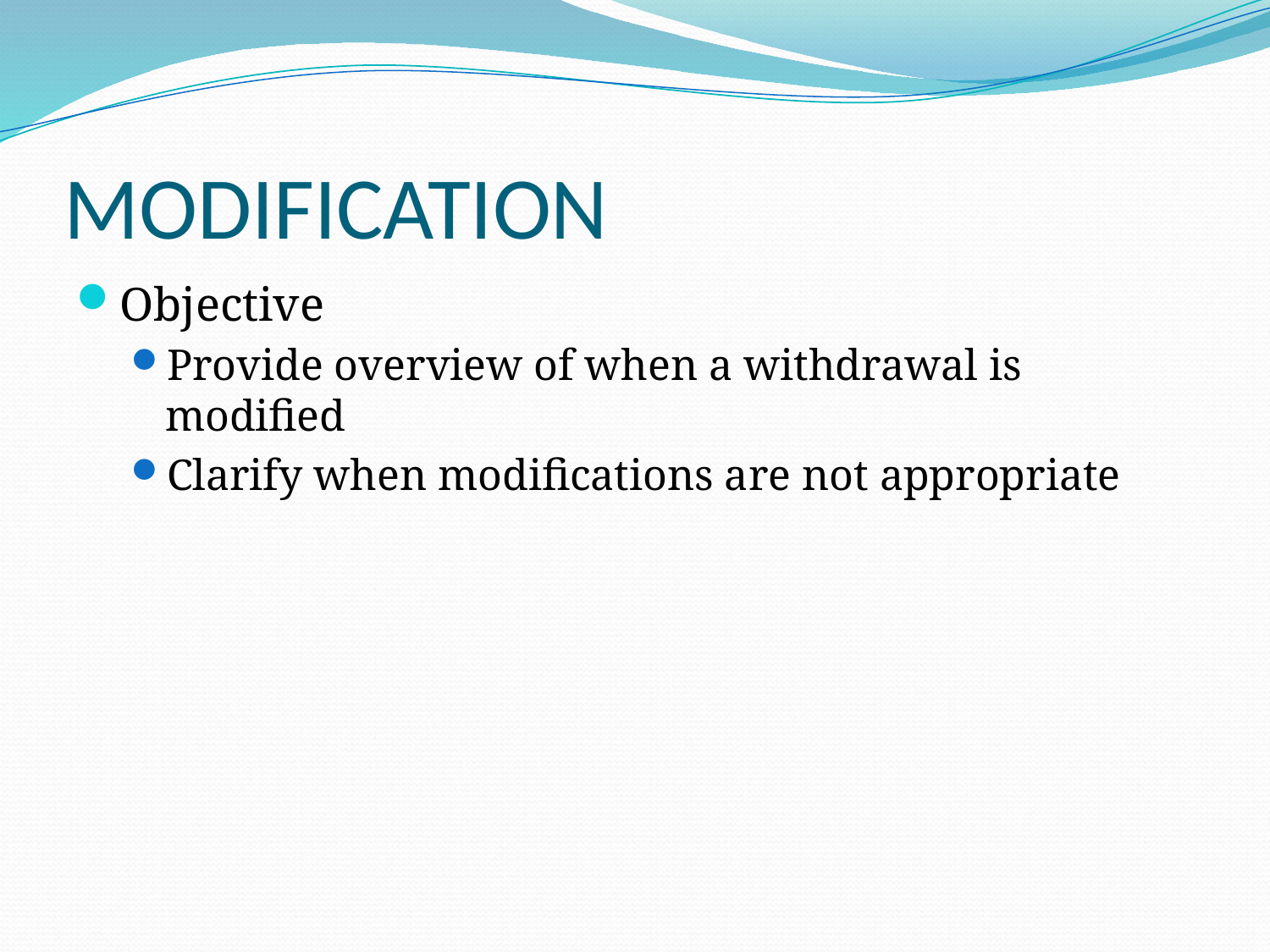

# MODIFICATION
Objective
Provide overview of when a withdrawal is modified
Clarify when modifications are not appropriate